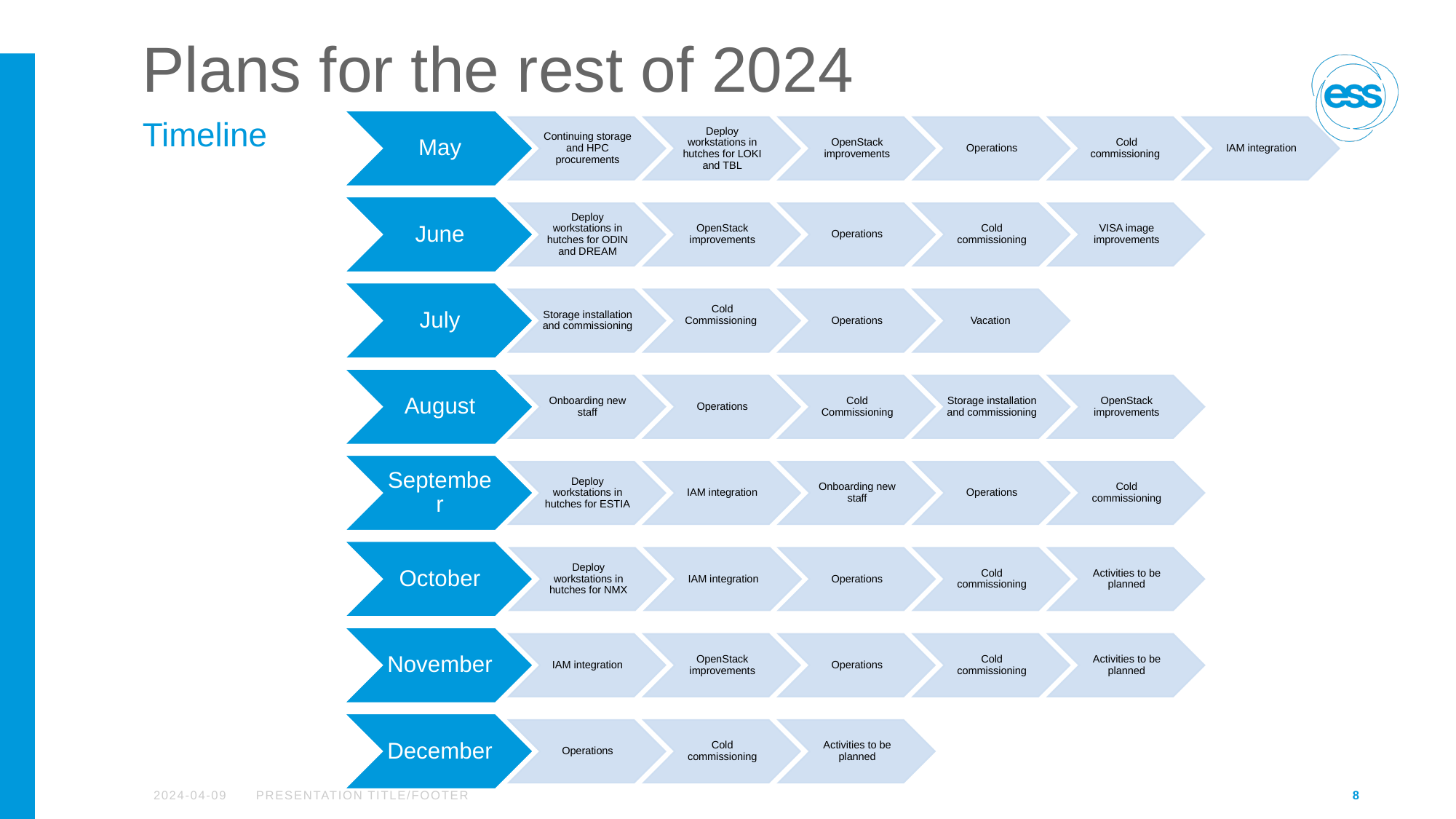

# Plans for the rest of 2024
May
Continuing storage and HPC procurements
Deploy workstations in hutches for LOKI and TBL
OpenStack improvements
Operations
Cold commissioning
IAM integration
June
Deploy workstations in hutches for ODIN and DREAM
OpenStack improvements
Operations
Cold commissioning
VISA image improvements
July
Storage installation and commissioning
Cold Commissioning
Operations
Vacation
August
Onboarding new staff
Operations
Cold Commissioning
Storage installation and commissioning
OpenStack improvements
September
Deploy workstations in hutches for ESTIA
IAM integration
Onboarding new staff
Operations
Cold commissioning
October
Deploy workstations in hutches for NMX
IAM integration
Operations
Cold commissioning
Activities to be planned
November
IAM integration
OpenStack improvements
Operations
Cold commissioning
Activities to be planned
December
Operations
Cold commissioning
Activities to be planned
Timeline
2024-04-09
PRESENTATION TITLE/FOOTER
8